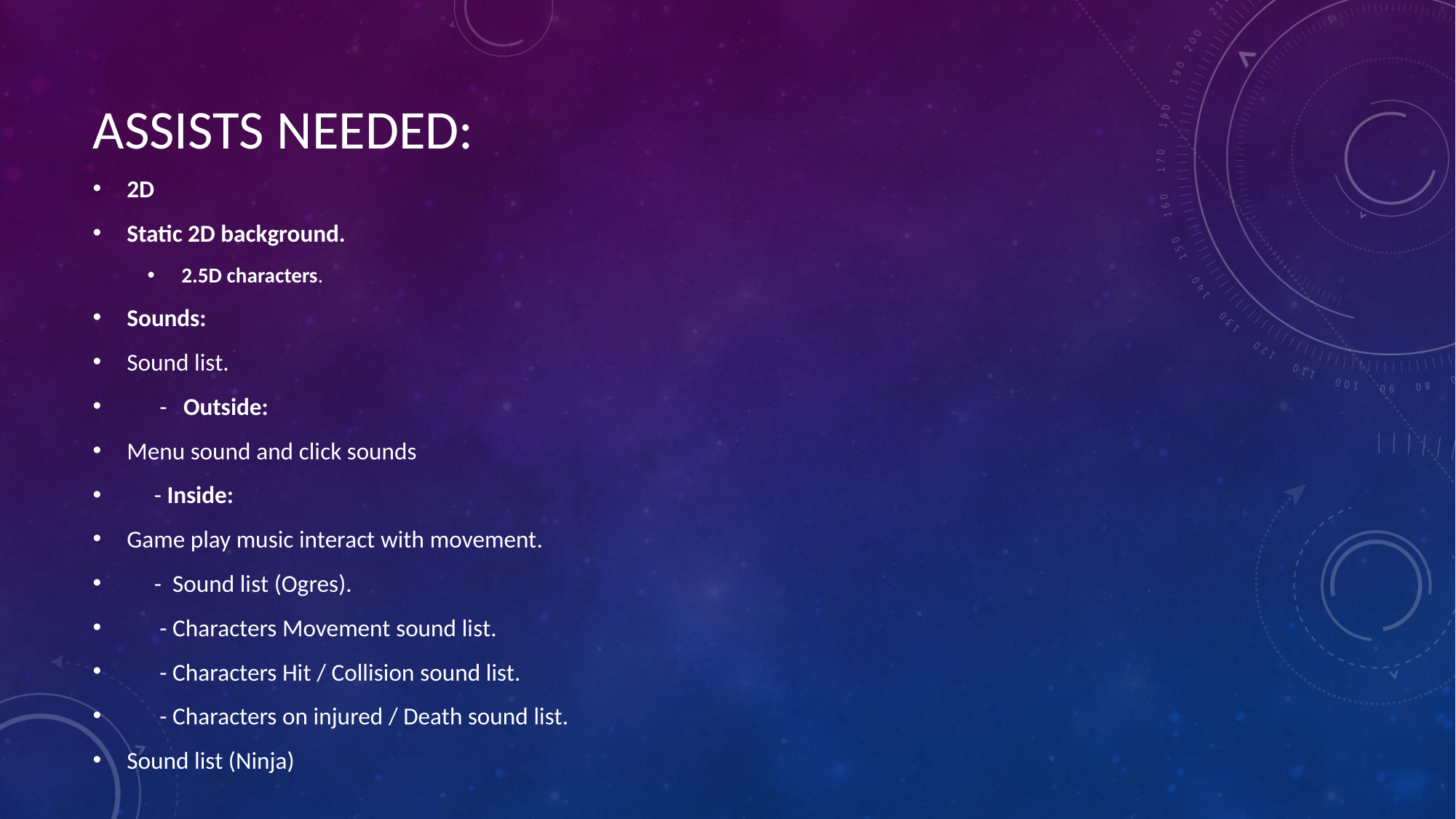

# Assists Needed:
2D
Static 2D background.
2.5D characters.
Sounds:
Sound list.
      -   Outside:
Menu sound and click sounds
     - Inside:
Game play music interact with movement.
     -  Sound list (Ogres).
      - Characters Movement sound list.
      - Characters Hit / Collision sound list.
      - Characters on injured / Death sound list.
Sound list (Ninja)